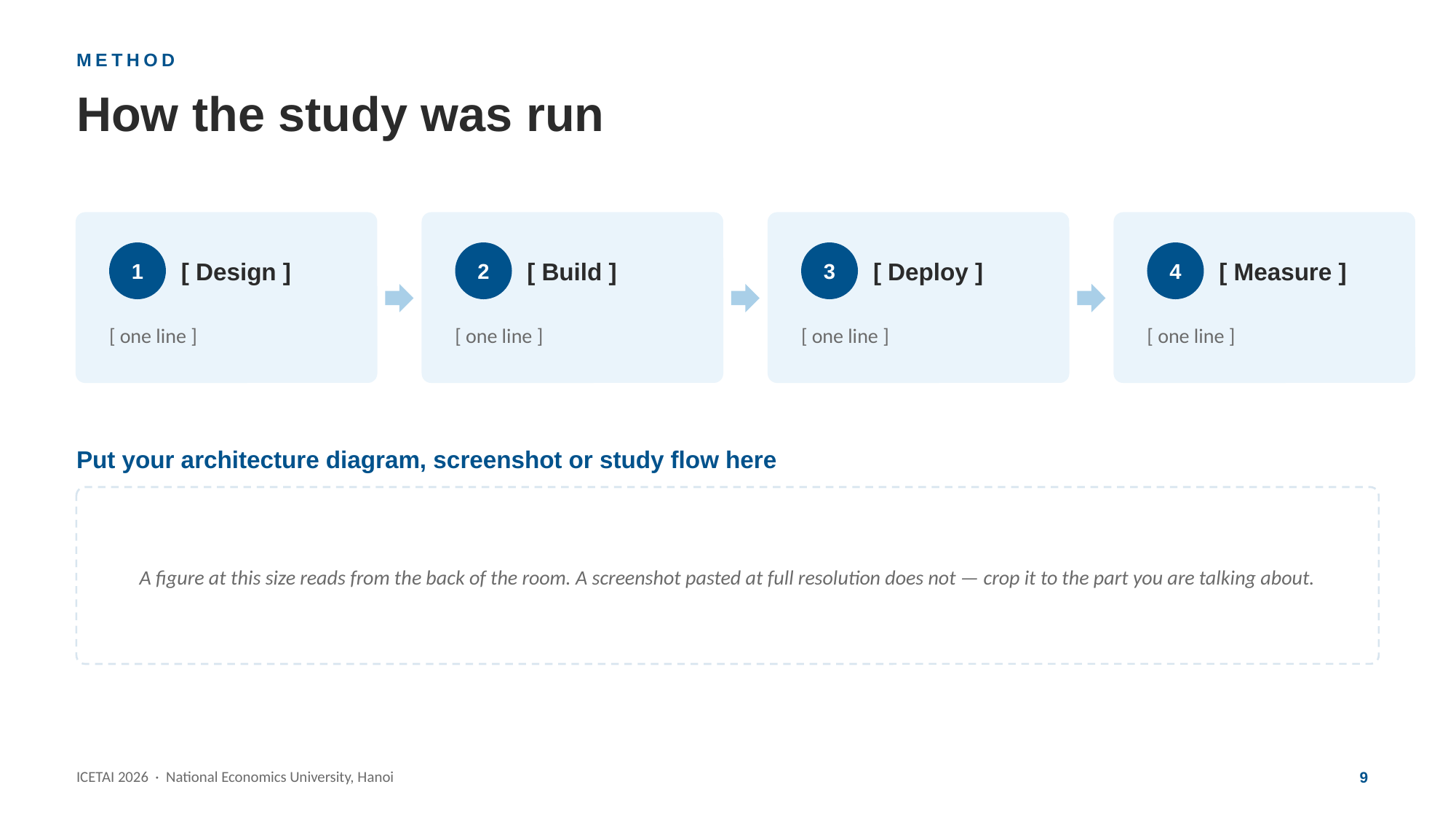

METHOD
How the study was run

1
[ Design ]

2
[ Build ]

3
[ Deploy ]

4
[ Measure ]

[ one line ]
[ one line ]
[ one line ]
[ one line ]
Put your architecture diagram, screenshot or study flow here

A figure at this size reads from the back of the room. A screenshot pasted at full resolution does not — crop it to the part you are talking about.
9